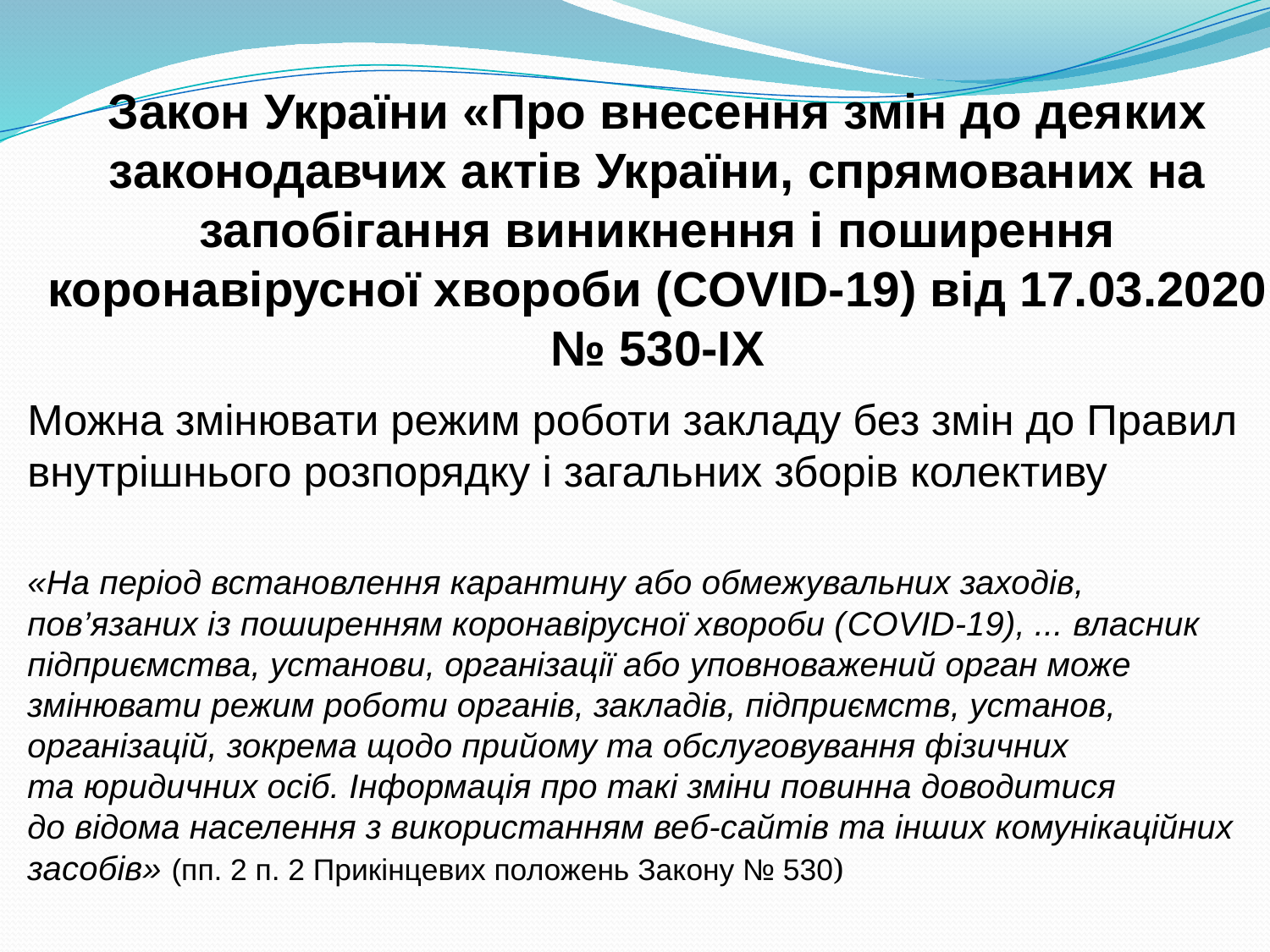

# Закон України «Про внесення змін до деяких законодавчих актів України, спрямованих на запобігання виникнення і поширення коронавірусної хвороби (COVID-19) від 17.03.2020 № 530-ІХ

Можна змінювати режим роботи закладу без змін до Правил внутрішнього розпорядку і загальних зборів колективу

«На період встановлення карантину або обмежувальних заходів, пов’язаних із поширенням коронавірусної хвороби (COVID-19), ... власник підприємства, установи, організації або уповноважений орган може змінювати режим роботи органів, закладів, підприємств, установ, організацій, зокрема щодо прийому та обслуговування фізичних та юридичних осіб. Інформація про такі зміни повинна доводитися до відома населення з використанням веб-сайтів та інших комунікаційних засобів» (пп. 2 п. 2 Прикінцевих положень Закону № 530)